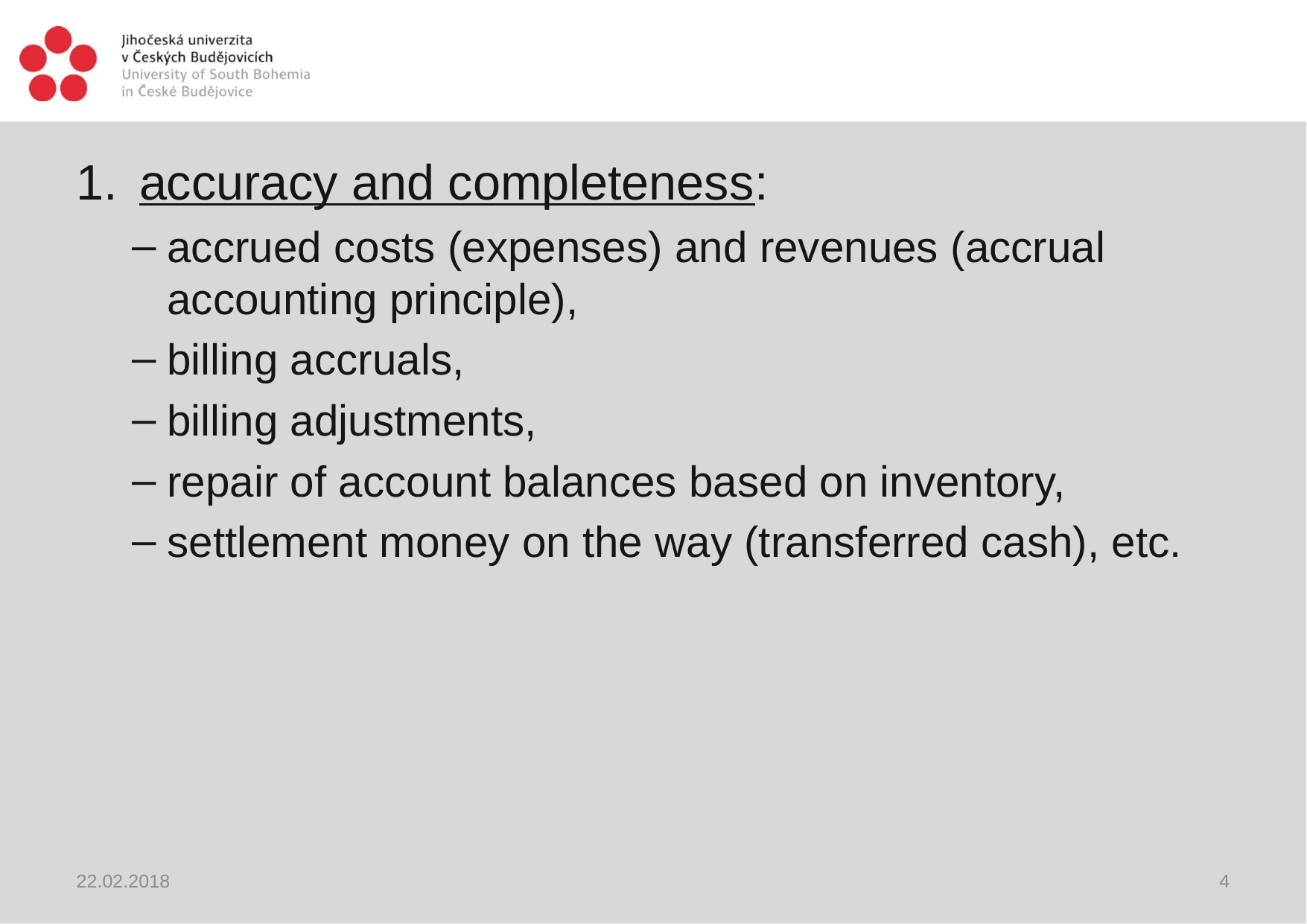

#
accuracy and completeness:
accrued costs (expenses) and revenues (accrual accounting principle),
billing accruals,
billing adjustments,
repair of account balances based on inventory,
settlement money on the way (transferred cash), etc.

22.02.2018
4